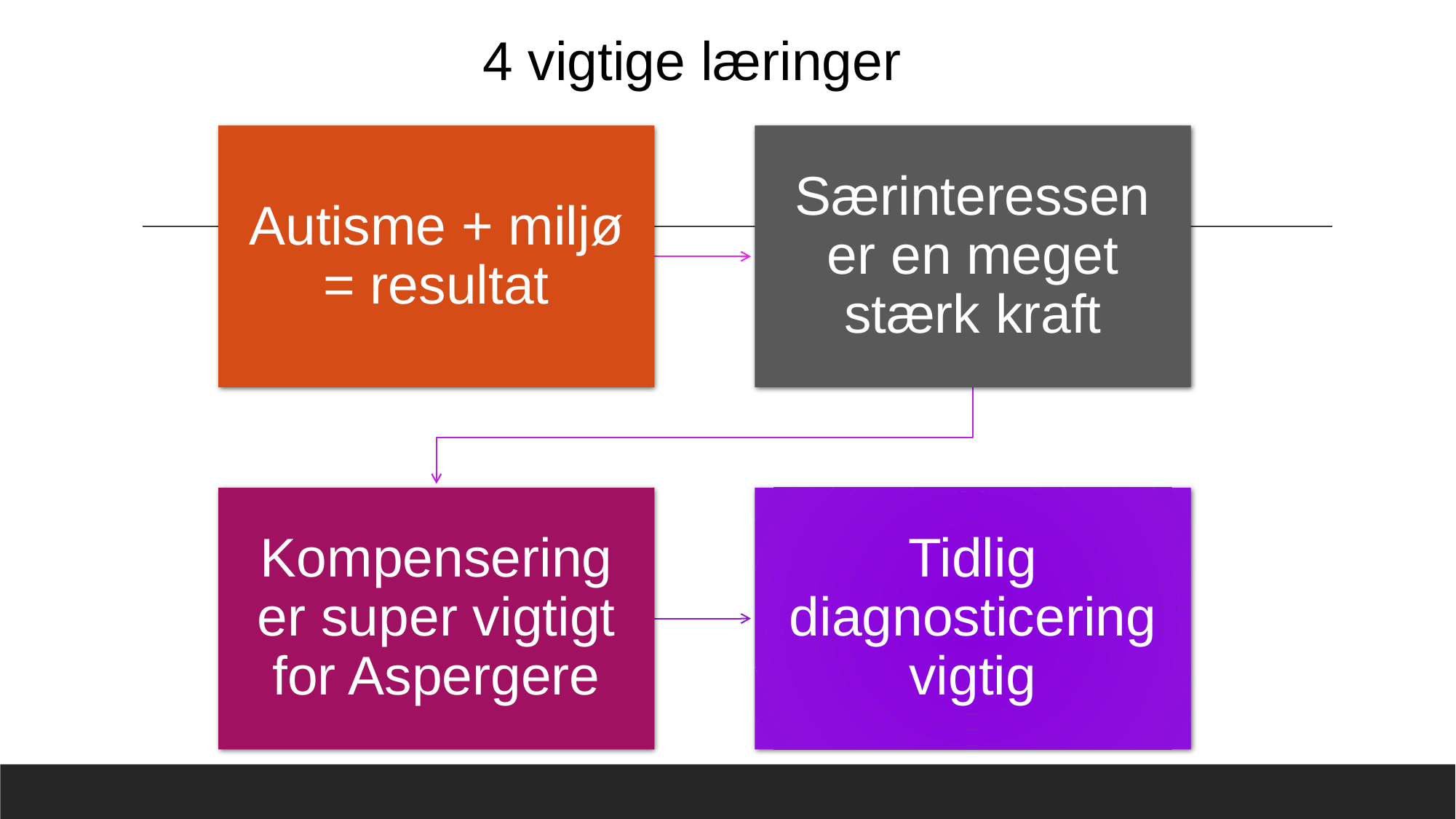

4 vigtige læringer
# 4 vigtige læringer

Autisme + miljø = resultat

Særinteressen er en meget stærk kraft

Kompensering er super vigtigt for Aspergere
Tidlig diagnosticering vigtig